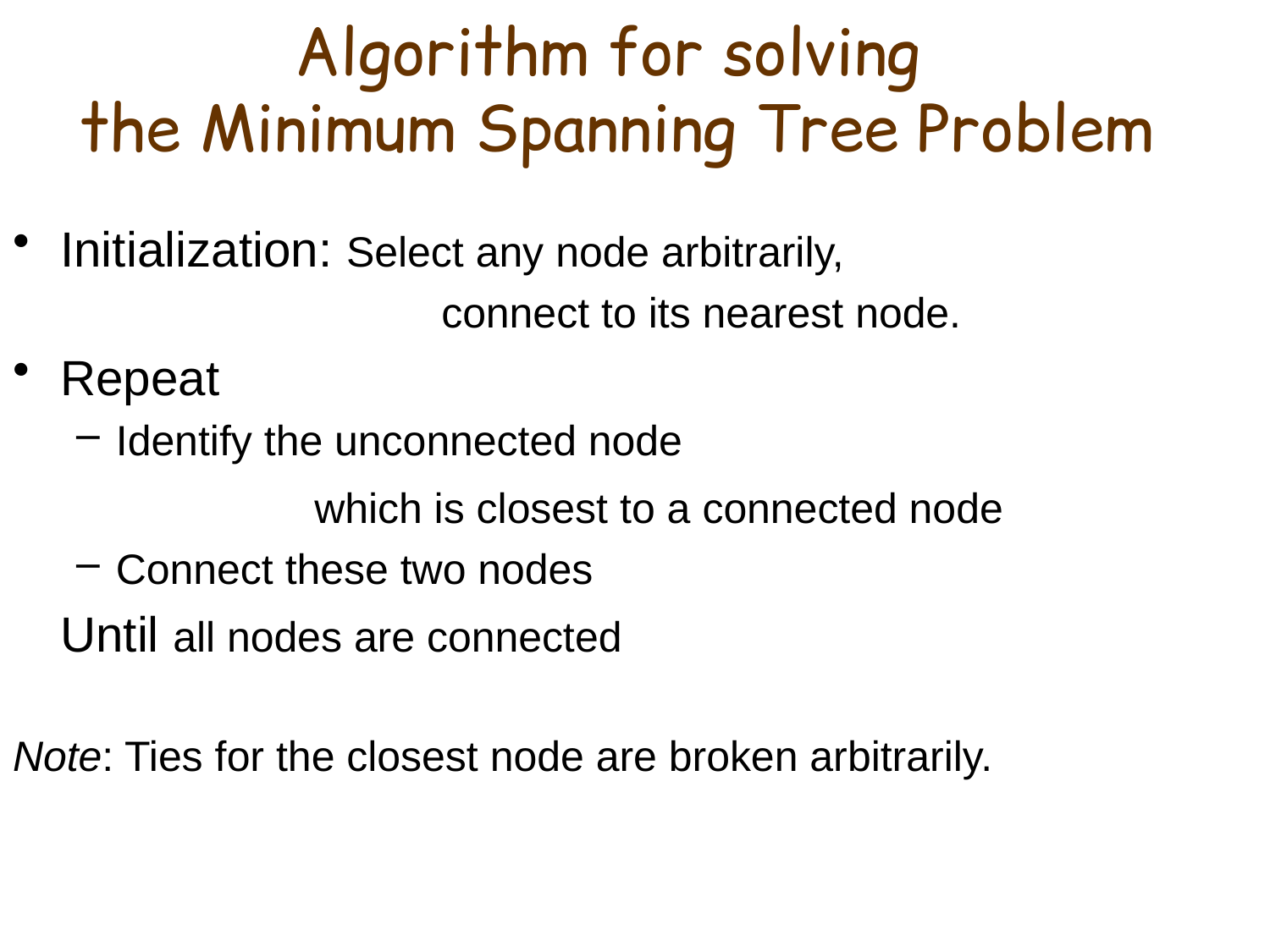

# Algorithm for solving the Minimum Spanning Tree Problem
Initialization: Select any node arbitrarily,
				connect to its nearest node.
Repeat
Identify the unconnected node
			which is closest to a connected node
Connect these two nodes
	Until all nodes are connected

Note: Ties for the closest node are broken arbitrarily.